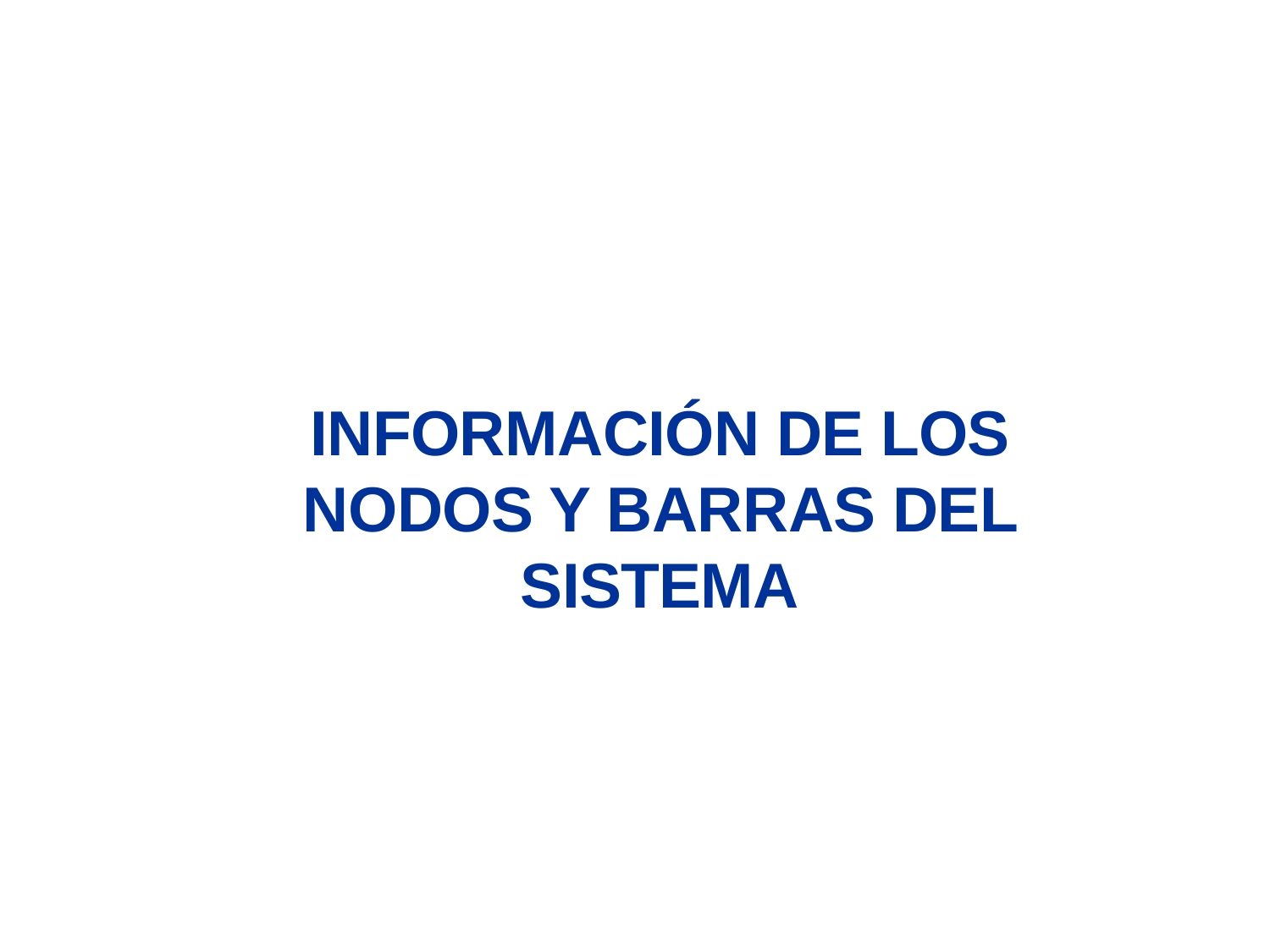

INFORMACIÓN DE LOS NODOS Y BARRAS DEL SISTEMA